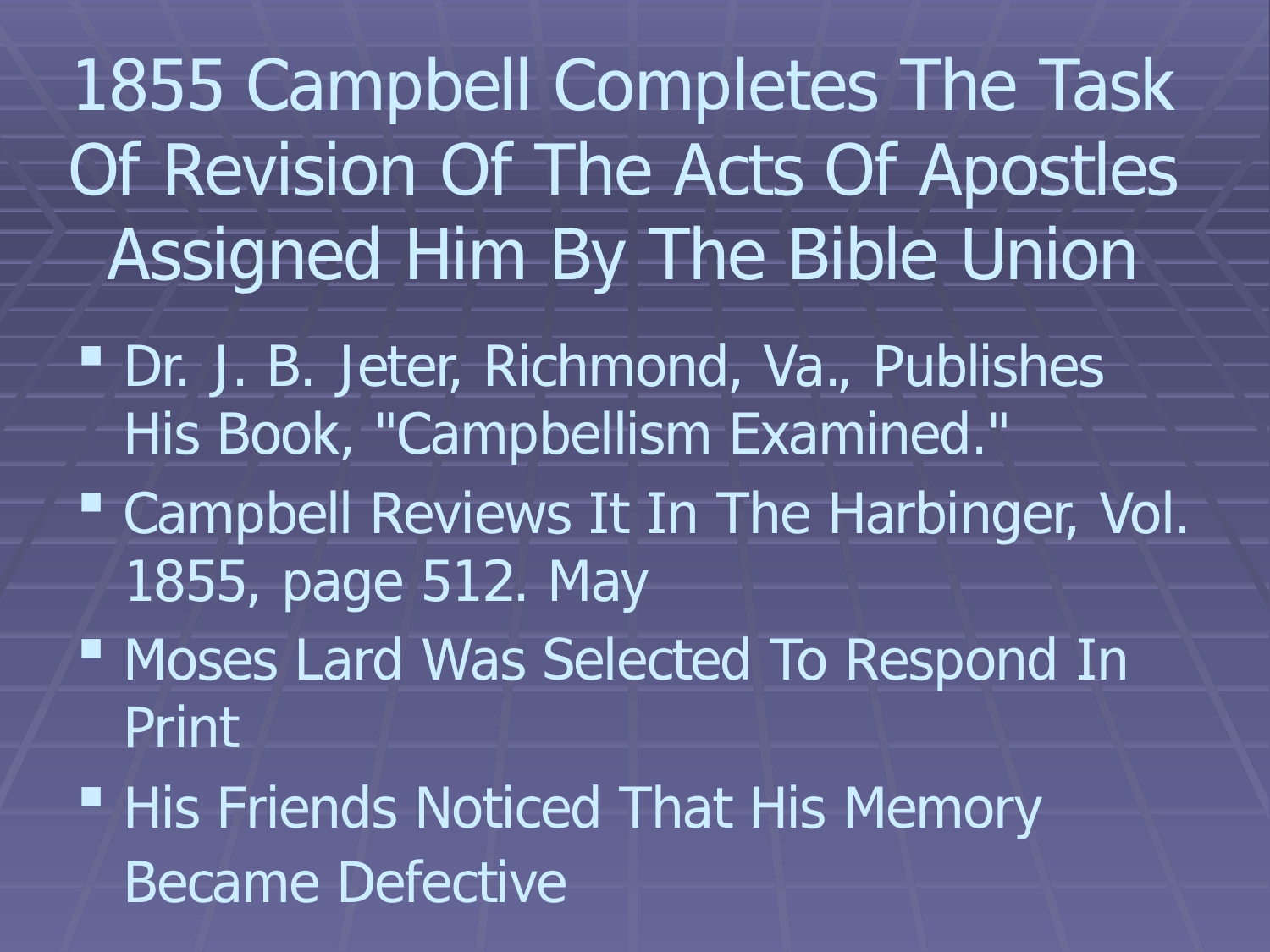

# 1855 Campbell Completes The Task Of Revision Of The Acts Of Apostles Assigned Him By The Bible Union
Dr. J. B. Jeter, Richmond, Va., Publishes His Book, "Campbellism Examined."
Campbell Reviews It In The Harbinger, Vol. 1855, page 512. May
Moses Lard Was Selected To Respond In Print
His Friends Noticed That His Memory Became Defective